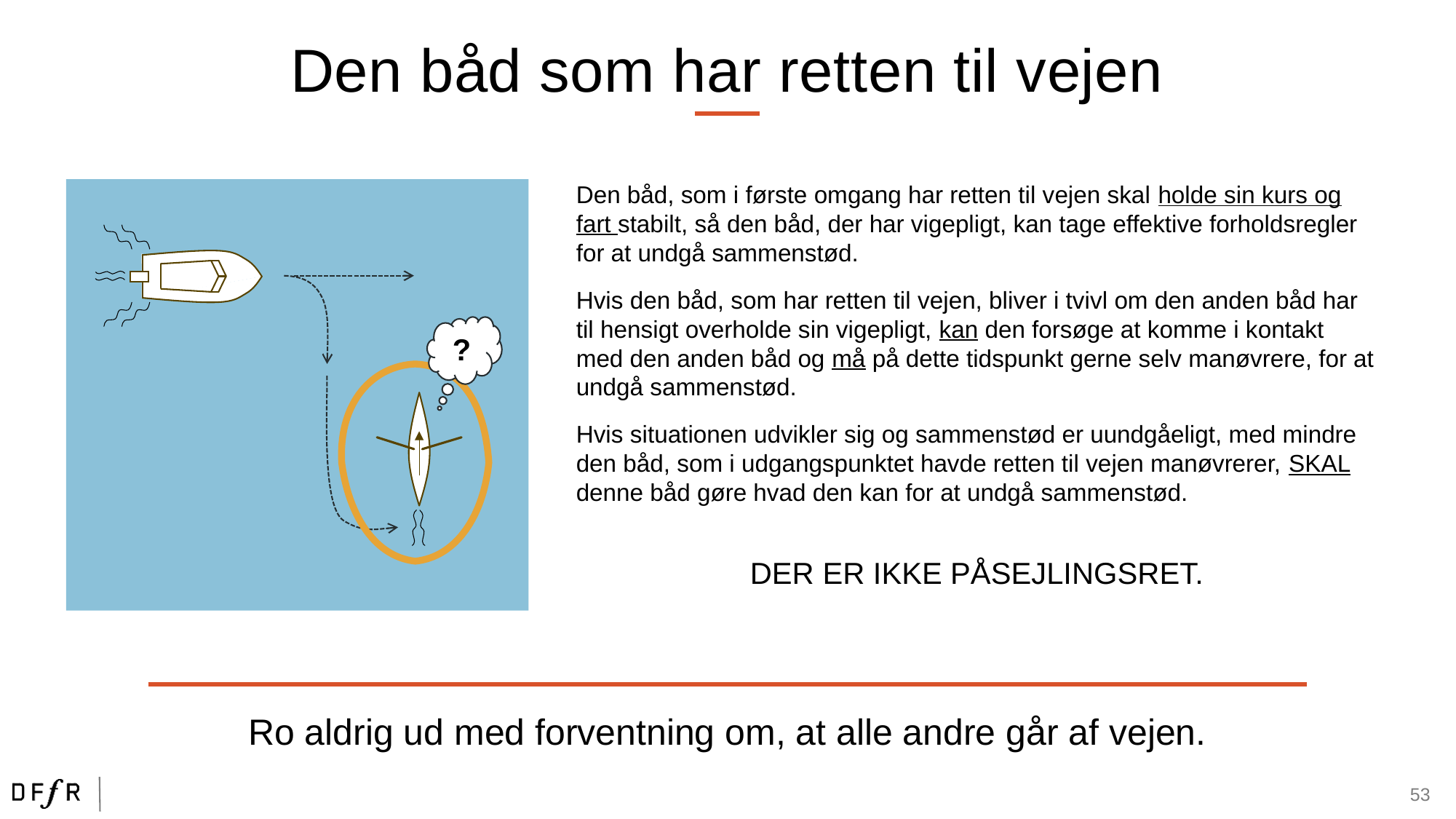

Den båd som har retten til vejen

?

Den båd, som i første omgang har retten til vejen skal holde sin kurs og fart stabilt, så den båd, der har vigepligt, kan tage effektive forholdsregler for at undgå sammenstød.
Hvis den båd, som har retten til vejen, bliver i tvivl om den anden båd har til hensigt overholde sin vigepligt, kan den forsøge at komme i kontakt med den anden båd og må på dette tidspunkt gerne selv manøvrere, for at undgå sammenstød.
Hvis situationen udvikler sig og sammenstød er uundgåeligt, med mindre den båd, som i udgangspunktet havde retten til vejen manøvrerer, SKAL denne båd gøre hvad den kan for at undgå sammenstød.

DER ER IKKE PÅSEJLINGSRET.
Ro aldrig ud med forventning om, at alle andre går af vejen.